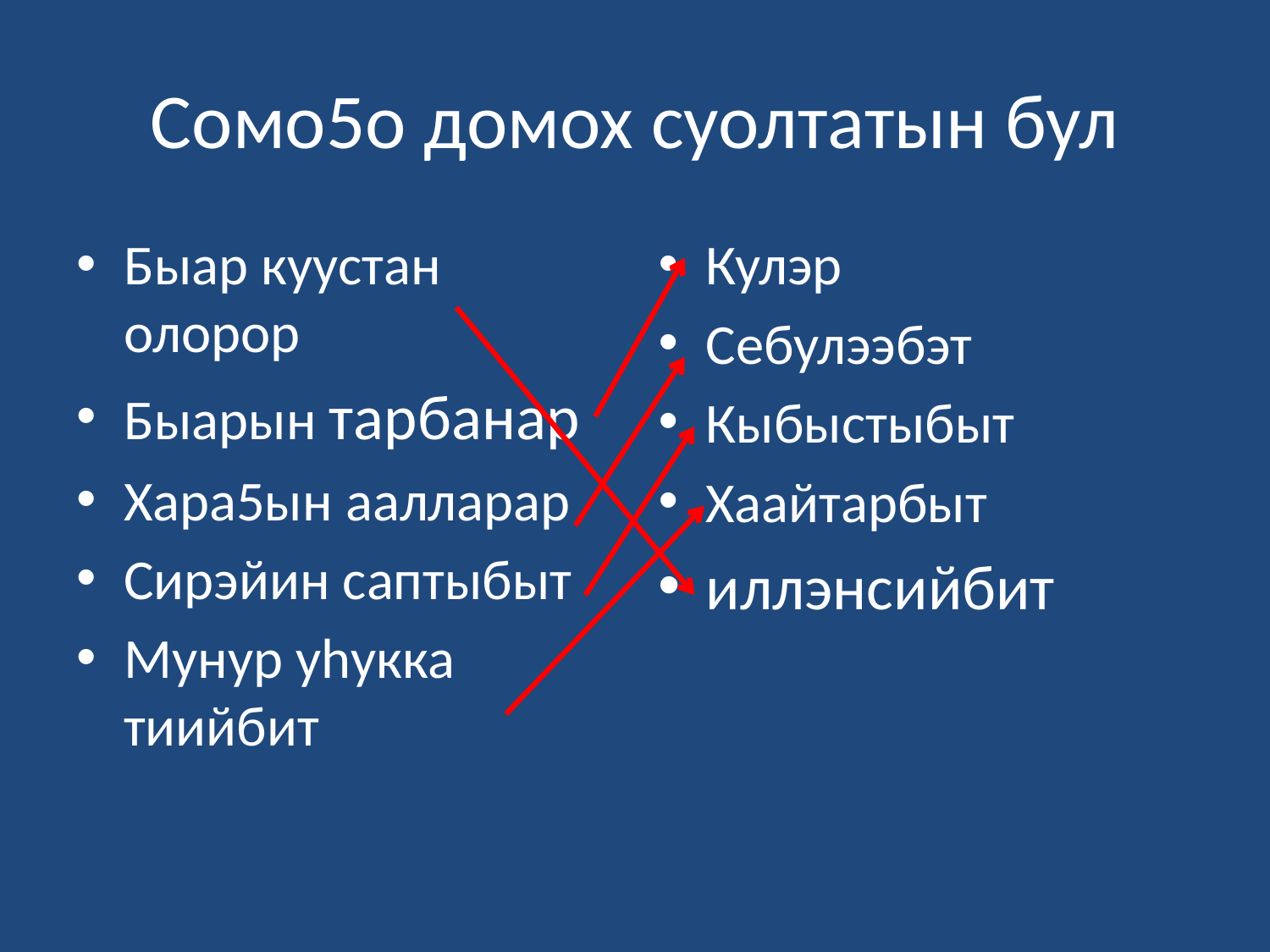

# Сомо5о домох суолтатын бул
Быар куустан олорор
Быарын тарбанар
Хара5ын аалларар
Сирэйин саптыбыт
Мунур уhукка тиийбит

Кулэр
Себулээбэт
Кыбыстыбыт
Хаайтарбыт
иллэнсийбит